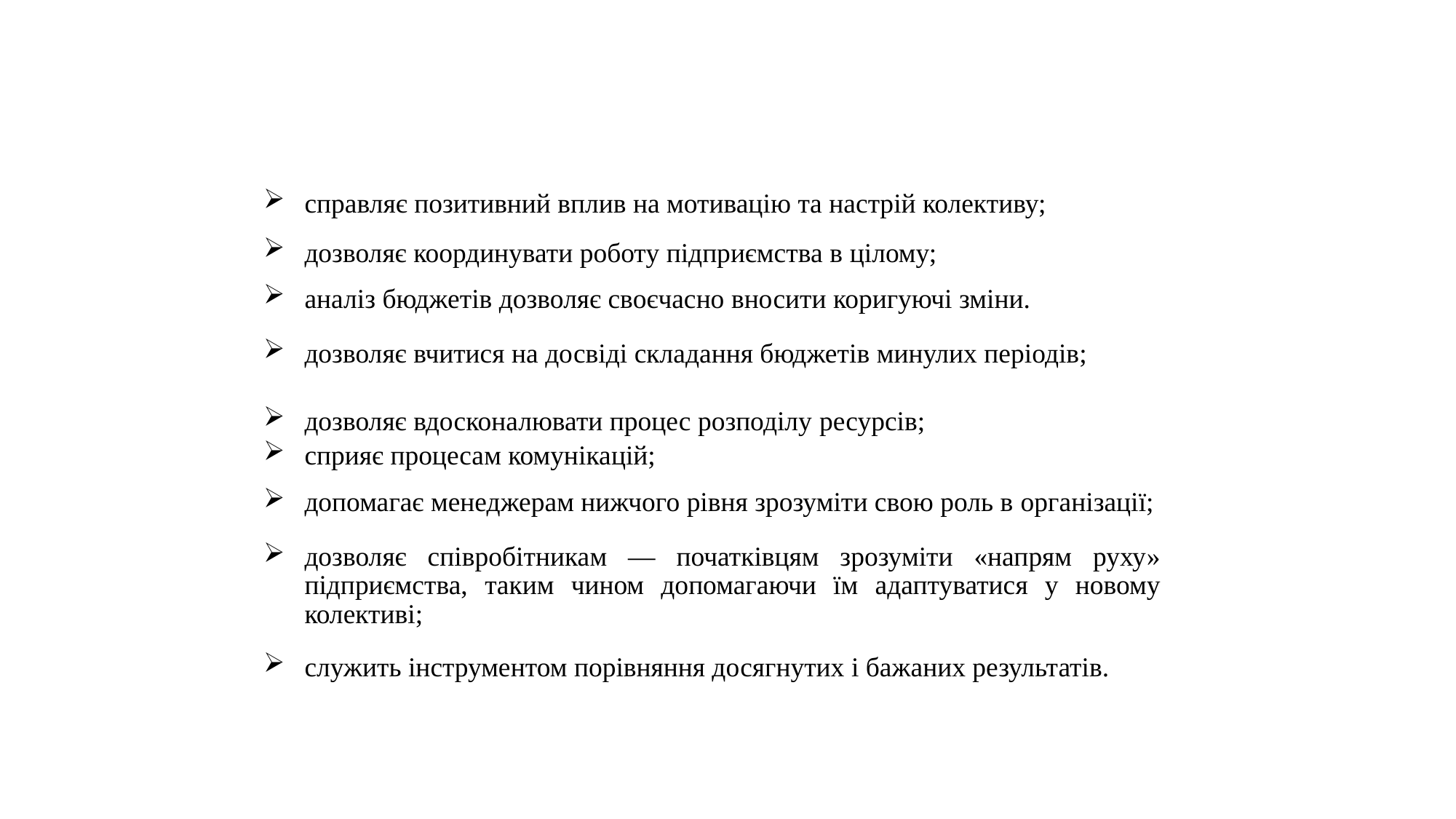

справляє позитивний вплив на мотивацію та настрій колективу;

дозволяє координувати роботу підприємства в цілому;

аналіз бюджетів дозволяє своєчасно вносити коригуючі зміни.

дозволяє вчитися на досвіді складання бюджетів минулих періодів;

дозволяє вдосконалювати процес розподілу ресурсів;

сприяє процесам комунікацій;

допомагає менеджерам нижчого рівня зрозуміти свою роль в організації;

дозволяє співробітникам — початківцям зрозуміти «напрям руху» підприємства, таким чином допомагаючи їм адаптуватися у новому колективі;

служить інструментом порівняння досягнутих і бажаних результатів.